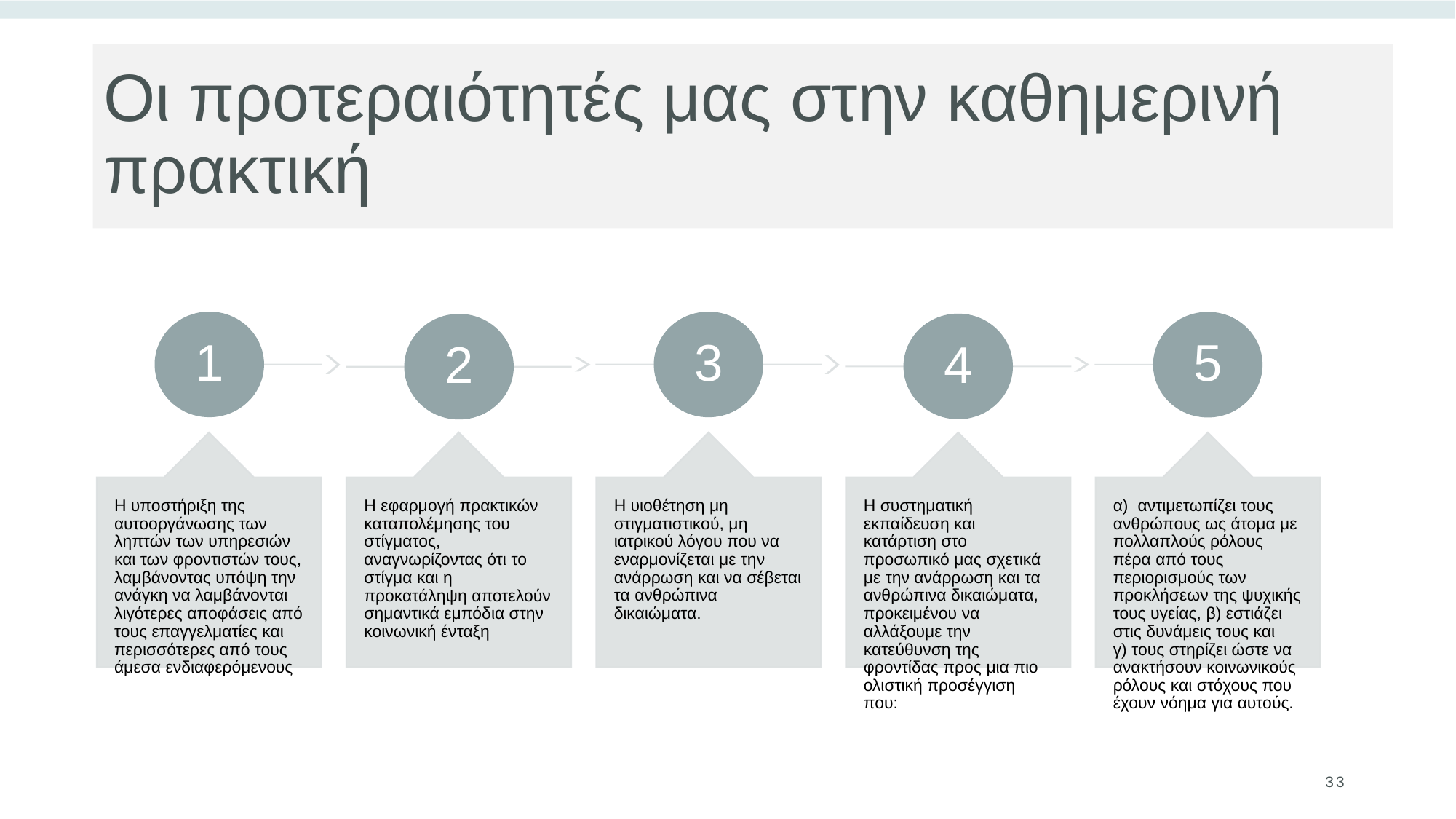

# Οι προτεραιότητές μας στην καθημερινή πρακτική
1
Η υποστήριξη της αυτοοργάνωσης των ληπτών των υπηρεσιών και των φροντιστών τους, λαμβάνοντας υπόψη την ανάγκη να λαμβάνονται λιγότερες αποφάσεις από τους επαγγελματίες και περισσότερες από τους άμεσα ενδιαφερόμενους
2
Η εφαρμογή πρακτικών καταπολέμησης του στίγματος, αναγνωρίζοντας ότι το στίγμα και η προκατάληψη αποτελούν σημαντικά εμπόδια στην κοινωνική ένταξη
3
Η υιοθέτηση μη στιγματιστικού, μη ιατρικού λόγου που να εναρμονίζεται με την ανάρρωση και να σέβεται τα ανθρώπινα δικαιώματα.
4
Η συστηματική εκπαίδευση και κατάρτιση στο προσωπικό μας σχετικά με την ανάρρωση και τα ανθρώπινα δικαιώματα, προκειμένου να αλλάξουμε την κατεύθυνση της φροντίδας προς μια πιο ολιστική προσέγγιση που:
5
α)  αντιμετωπίζει τους ανθρώπους ως άτομα με πολλαπλούς ρόλους πέρα από τους περιορισμούς των προκλήσεων της ψυχικής τους υγείας, β) εστιάζει στις δυνάμεις τους και     γ) τους στηρίζει ώστε να ανακτήσουν κοινωνικούς ρόλους και στόχους που έχουν νόημα για αυτούς.
33